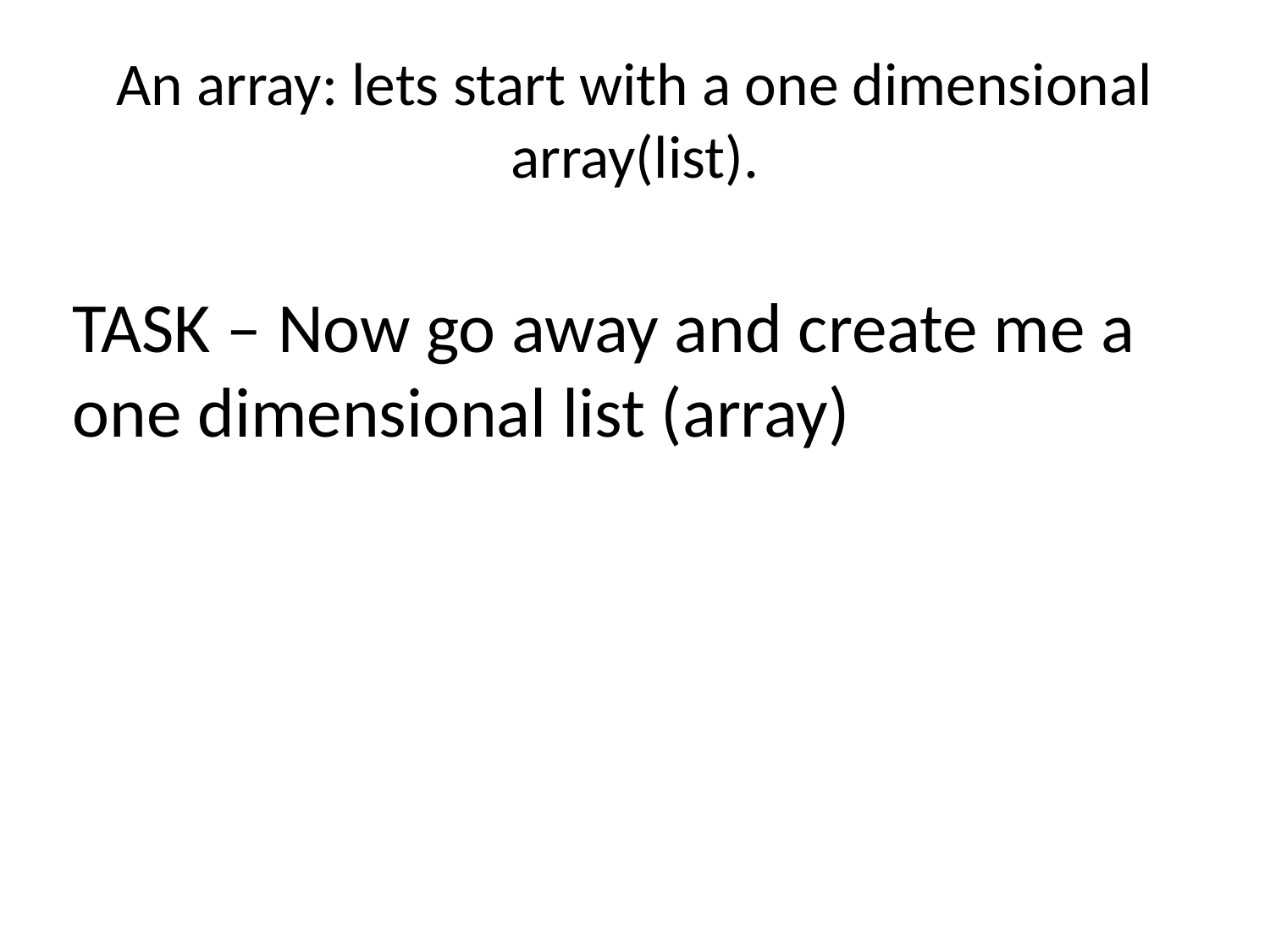

# An array: lets start with a one dimensional array(list).
TASK – Now go away and create me a one dimensional list (array)